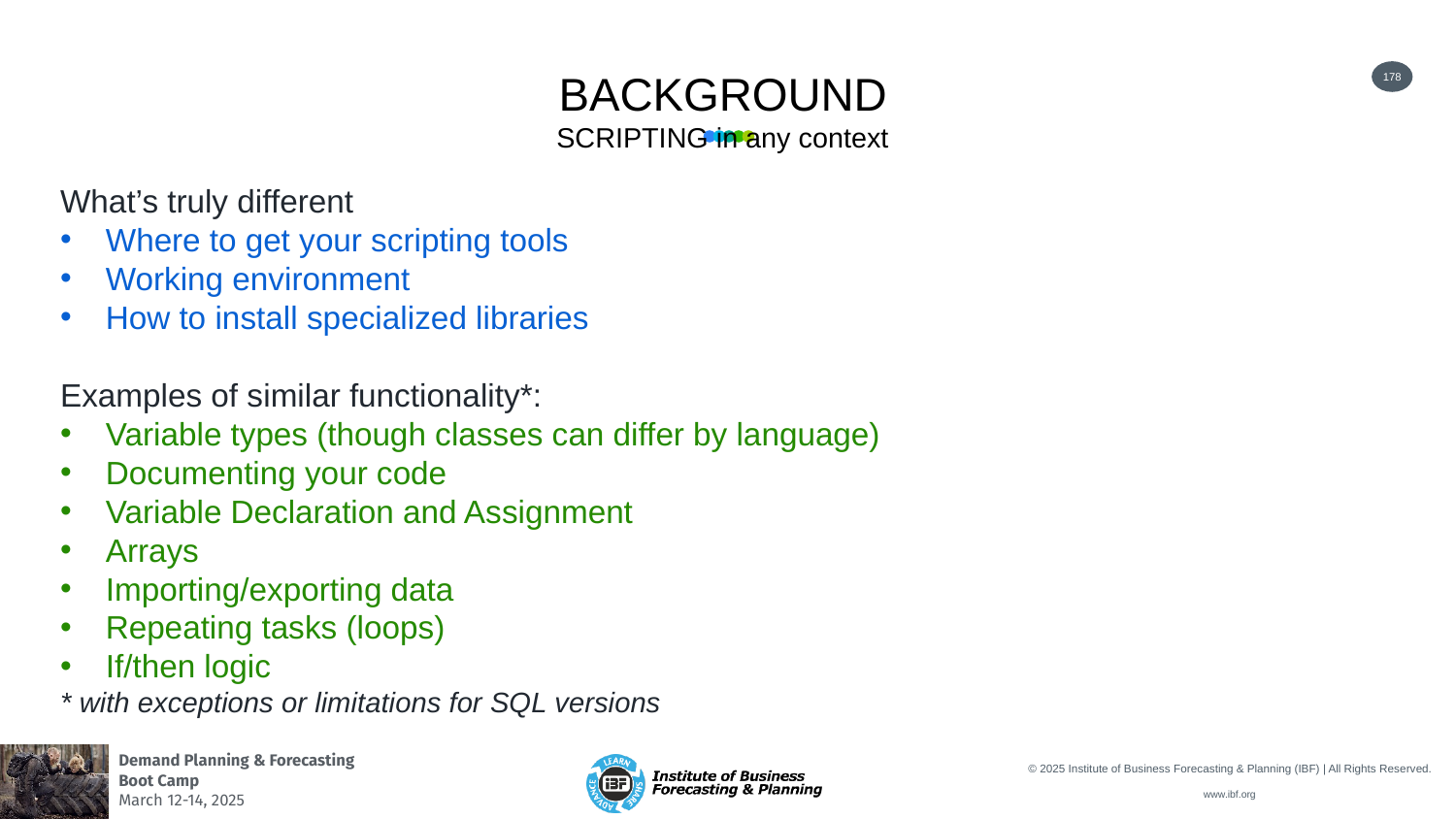

# BACKGROUND SCRIPTING in any context

What’s truly different
Where to get your scripting tools
Working environment
How to install specialized libraries

Examples of similar functionality*:
Variable types (though classes can differ by language)
Documenting your code
Variable Declaration and Assignment
Arrays
Importing/exporting data
Repeating tasks (loops)
If/then logic
* with exceptions or limitations for SQL versions